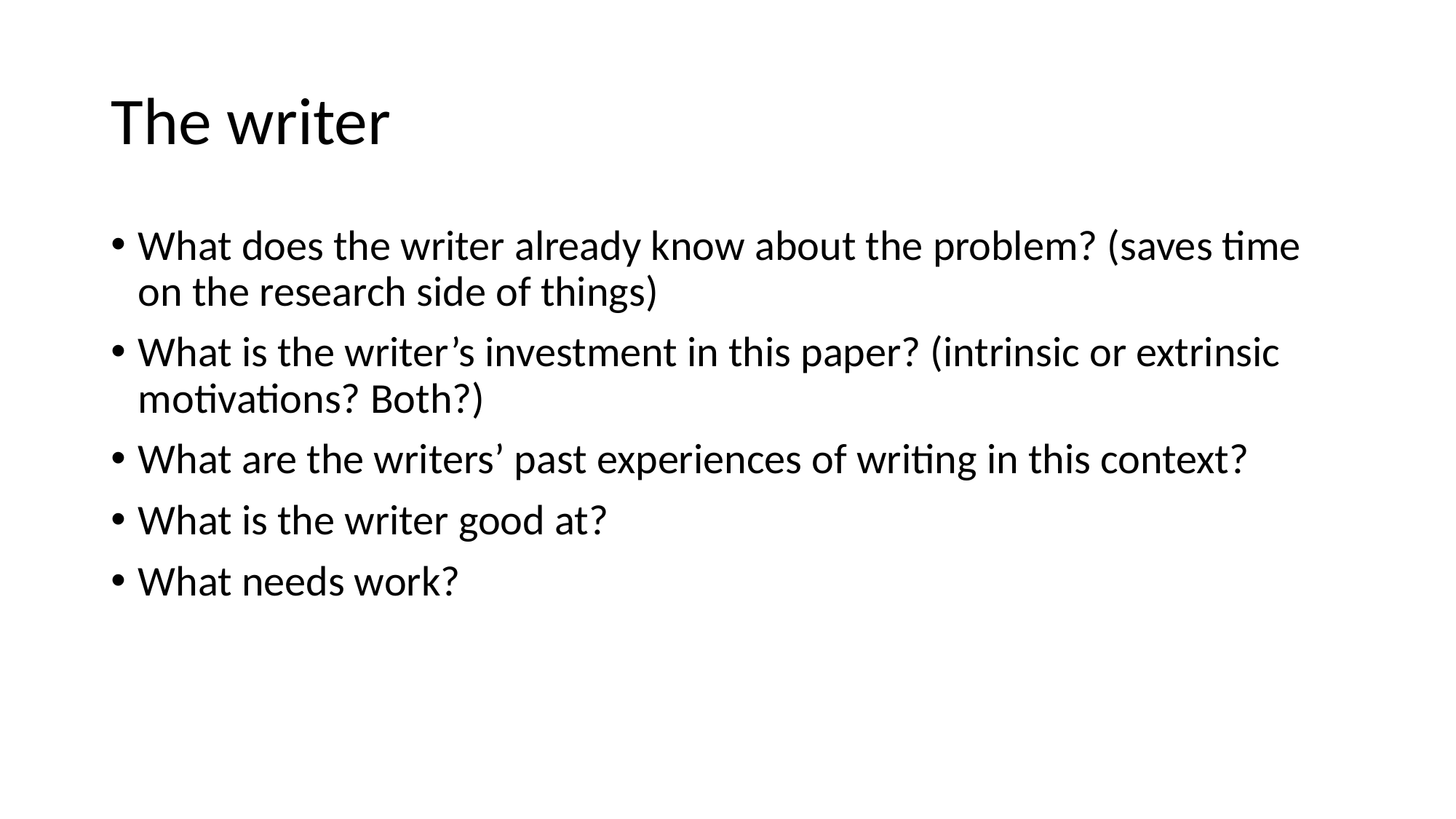

# The writer
What does the writer already know about the problem? (saves time on the research side of things)
What is the writer’s investment in this paper? (intrinsic or extrinsic motivations? Both?)
What are the writers’ past experiences of writing in this context?
What is the writer good at?
What needs work?